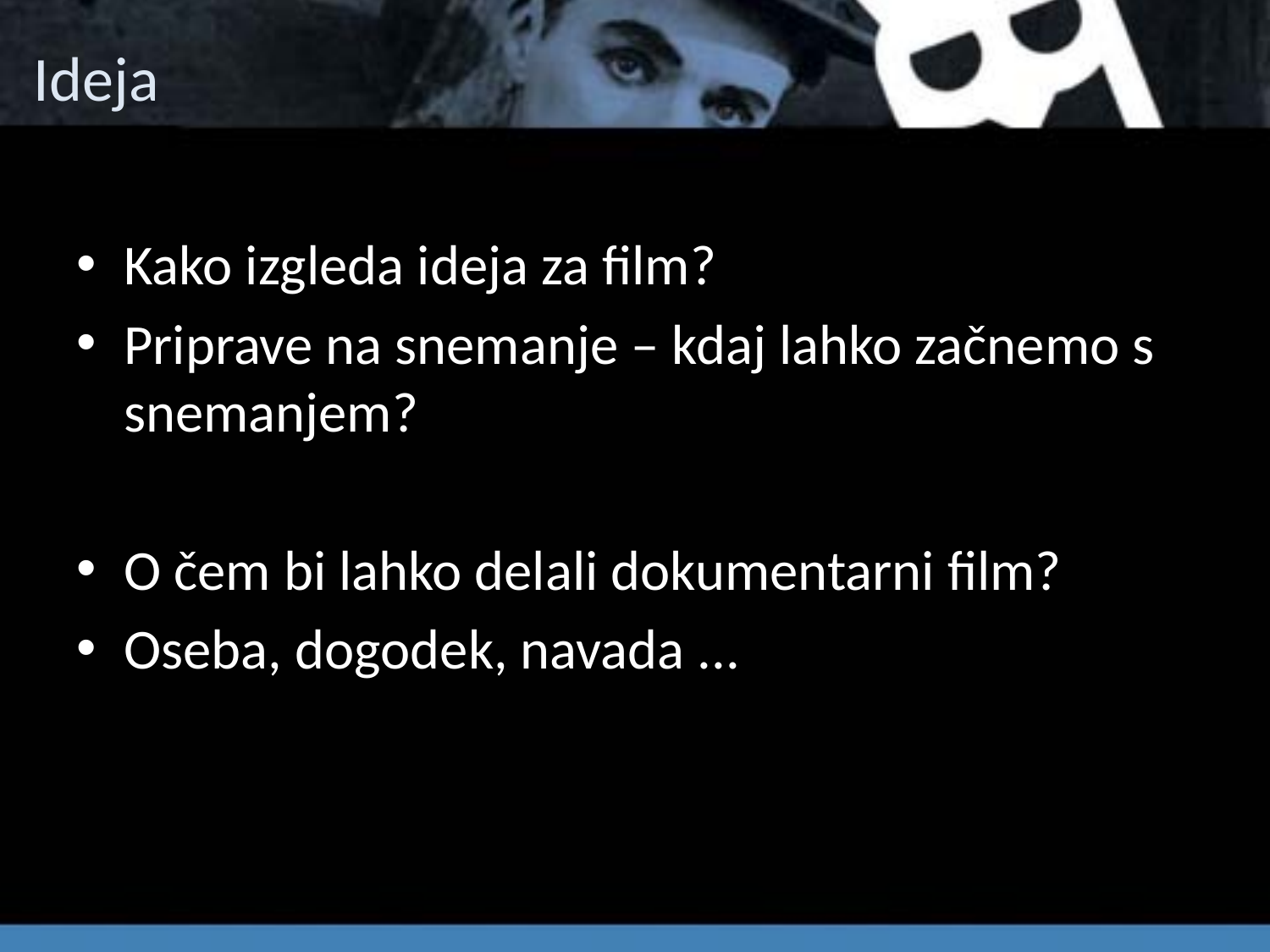

# Ideja
Kako izgleda ideja za film?
Priprave na snemanje – kdaj lahko začnemo s snemanjem?

O čem bi lahko delali dokumentarni film?
Oseba, dogodek, navada ...